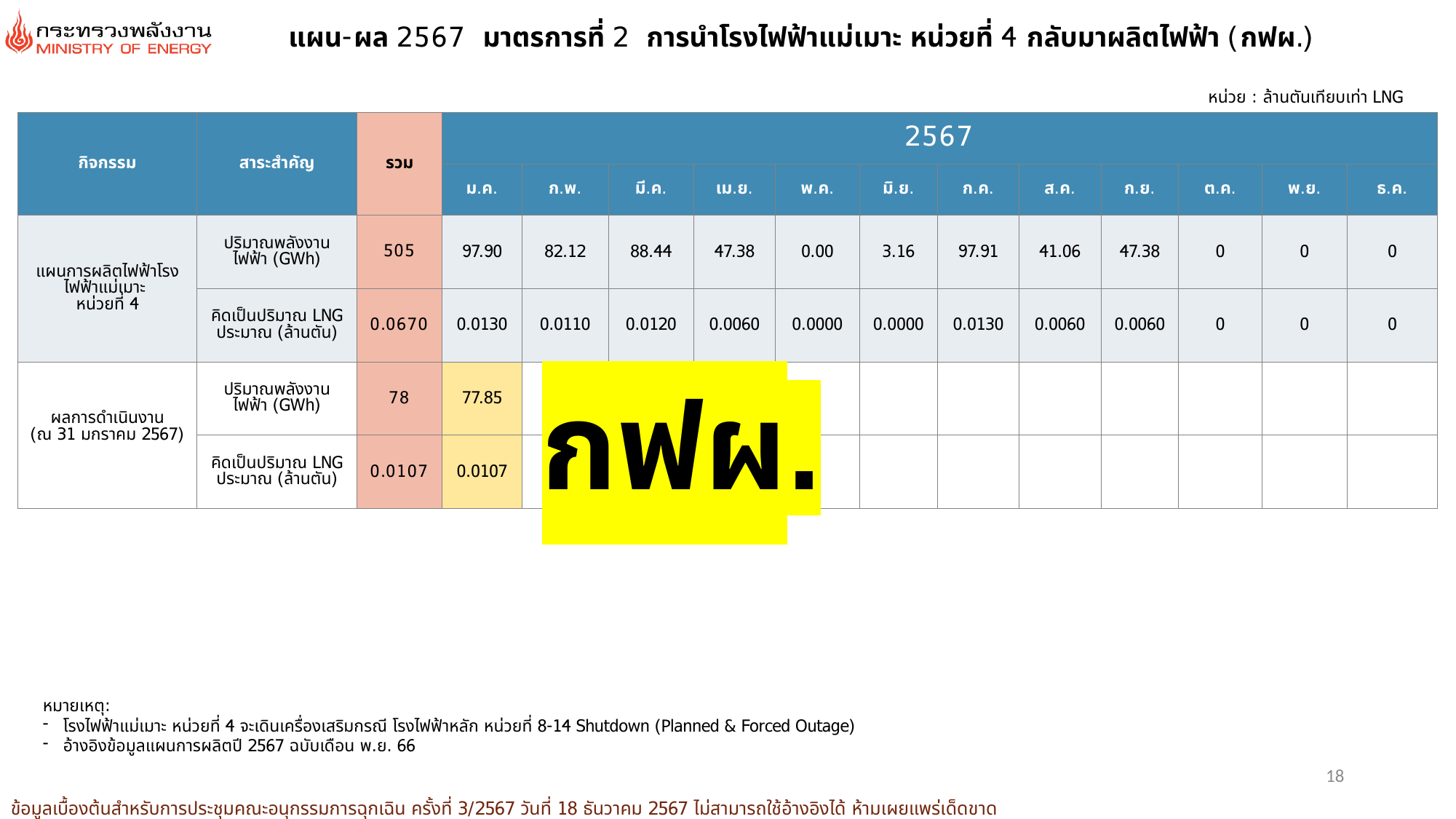

แผน-ผล 2567  มาตรการที่ 2  การนำโรงไฟฟ้าแม่เมาะ หน่วยที่ 4 กลับมาผลิตไฟฟ้า (กฟผ.)
หน่วย : ล้านตันเทียบเท่า LNG
| กิจกรรม | สาระสำคัญ | รวม | 2567 |  |  |  |  |  |  |  |  |  |  |  |
| --- | --- | --- | --- | --- | --- | --- | --- | --- | --- | --- | --- | --- | --- | --- |
|  |  |  | ม.ค. | ก.พ. | มี.ค. | เม.ย. | พ.ค. | มิ.ย. | ก.ค. | ส.ค. | ก.ย. | ต.ค. | พ.ย. | ธ.ค. |
| แผนการผลิตไฟฟ้าโรงไฟฟ้าแม่เมาะ หน่วยที่ 4 | ปริมาณพลังงานไฟฟ้า (GWh) | 505 | 97.90 | 82.12 | 88.44 | 47.38 | 0.00 | 3.16 | 97.91 | 41.06 | 47.38 | 0 | 0 | 0 |
|  | คิดเป็นปริมาณ LNG ประมาณ (ล้านตัน) | 0.0670 | 0.0130 | 0.0110 | 0.0120 | 0.0060 | 0.0000 | 0.0000 | 0.0130 | 0.0060 | 0.0060 | 0 | 0 | 0 |
| ผลการดำเนินงาน (ณ 31 มกราคม 2567) | ปริมาณพลังงานไฟฟ้า (GWh) | 78 | 77.85 |  |  |  |  |  |  |  |  |  |  |  |
|  | คิดเป็นปริมาณ LNG ประมาณ (ล้านตัน) | 0.0107 | 0.0107 |  |  |  |  |  |  |  |  |  |  |  |
กฟผ.
หมายเหตุ:
โรงไฟฟ้าแม่เมาะ หน่วยที่ 4 จะเดินเครื่องเสริมกรณี โรงไฟฟ้าหลัก หน่วยที่ 8-14 Shutdown (Planned & Forced Outage)
อ้างอิงข้อมูลแผนการผลิตปี 2567 ฉบับเดือน พ.ย. 66

18